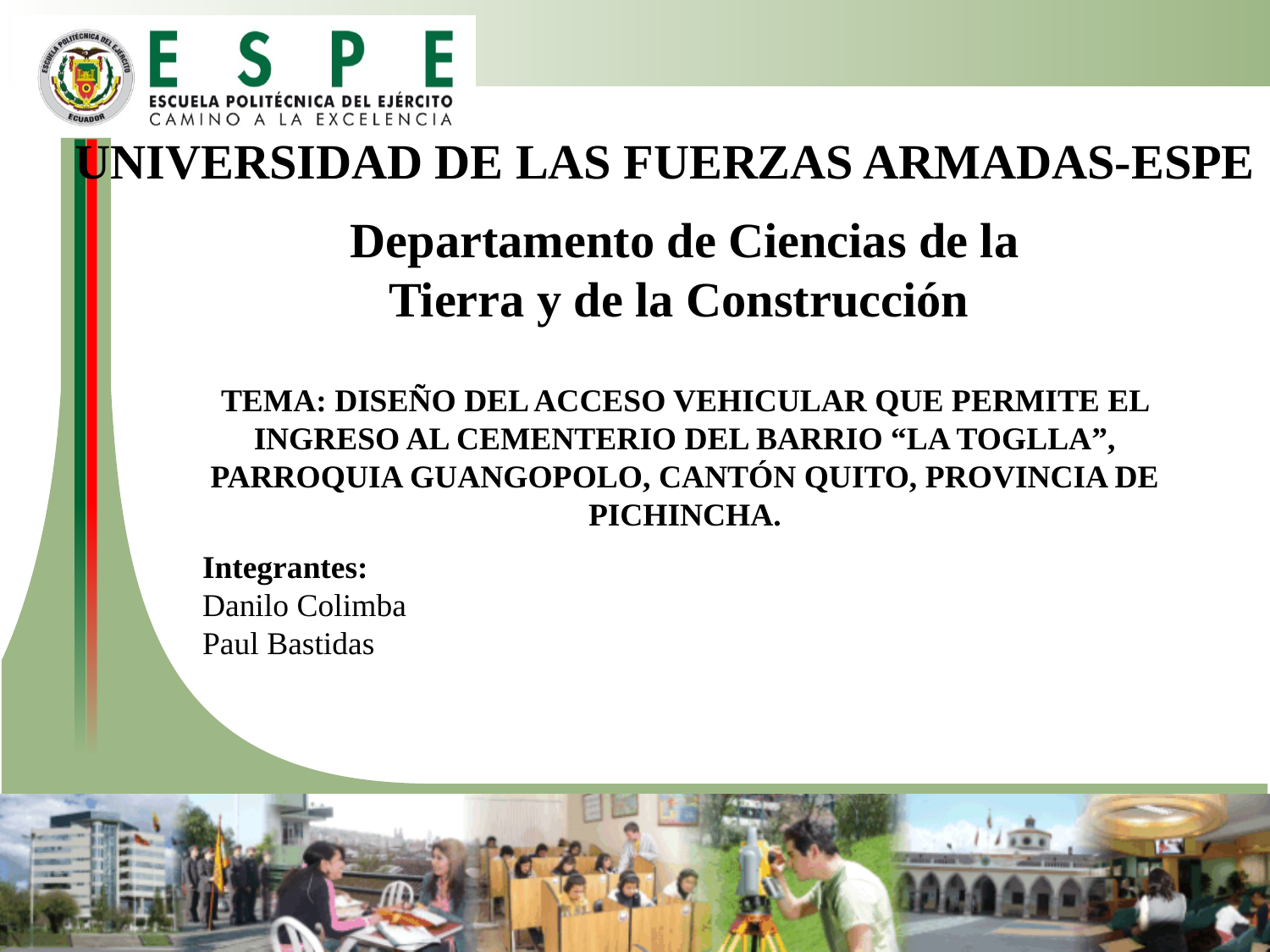

# UNIVERSIDAD DE LAS FUERZAS ARMADAS-ESPE
Departamento de Ciencias de la Tierra y de la Construcción
TEMA: DISEÑO DEL ACCESO VEHICULAR QUE PERMITE EL INGRESO AL CEMENTERIO DEL BARRIO “LA TOGLLA”, PARROQUIA GUANGOPOLO, CANTÓN QUITO, PROVINCIA DE PICHINCHA.
Integrantes:
Danilo Colimba
Paul Bastidas